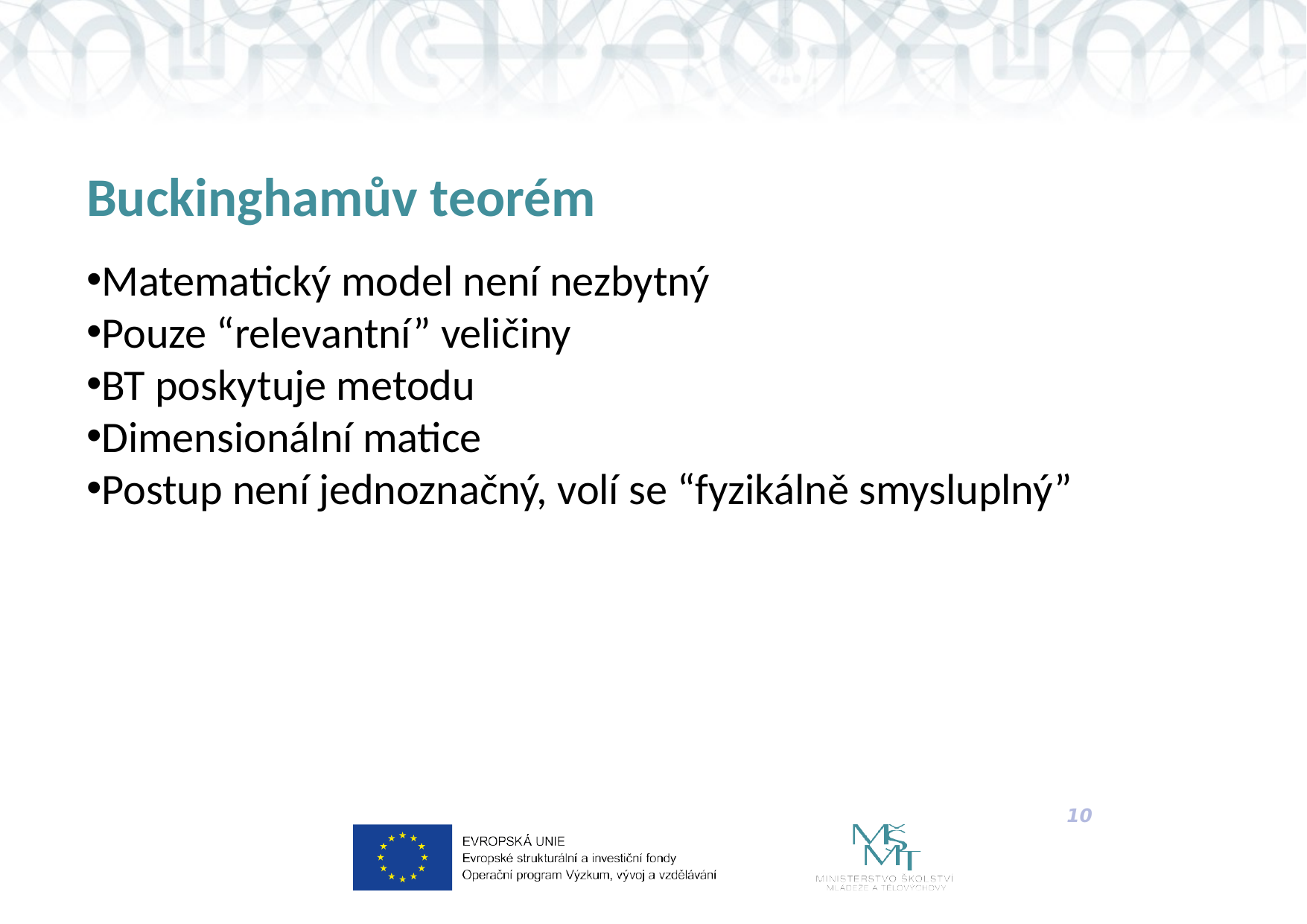

# Buckinghamův teorém
Matematický model není nezbytný
Pouze “relevantní” veličiny
BT poskytuje metodu
Dimensionální matice
Postup není jednoznačný, volí se “fyzikálně smysluplný”
10